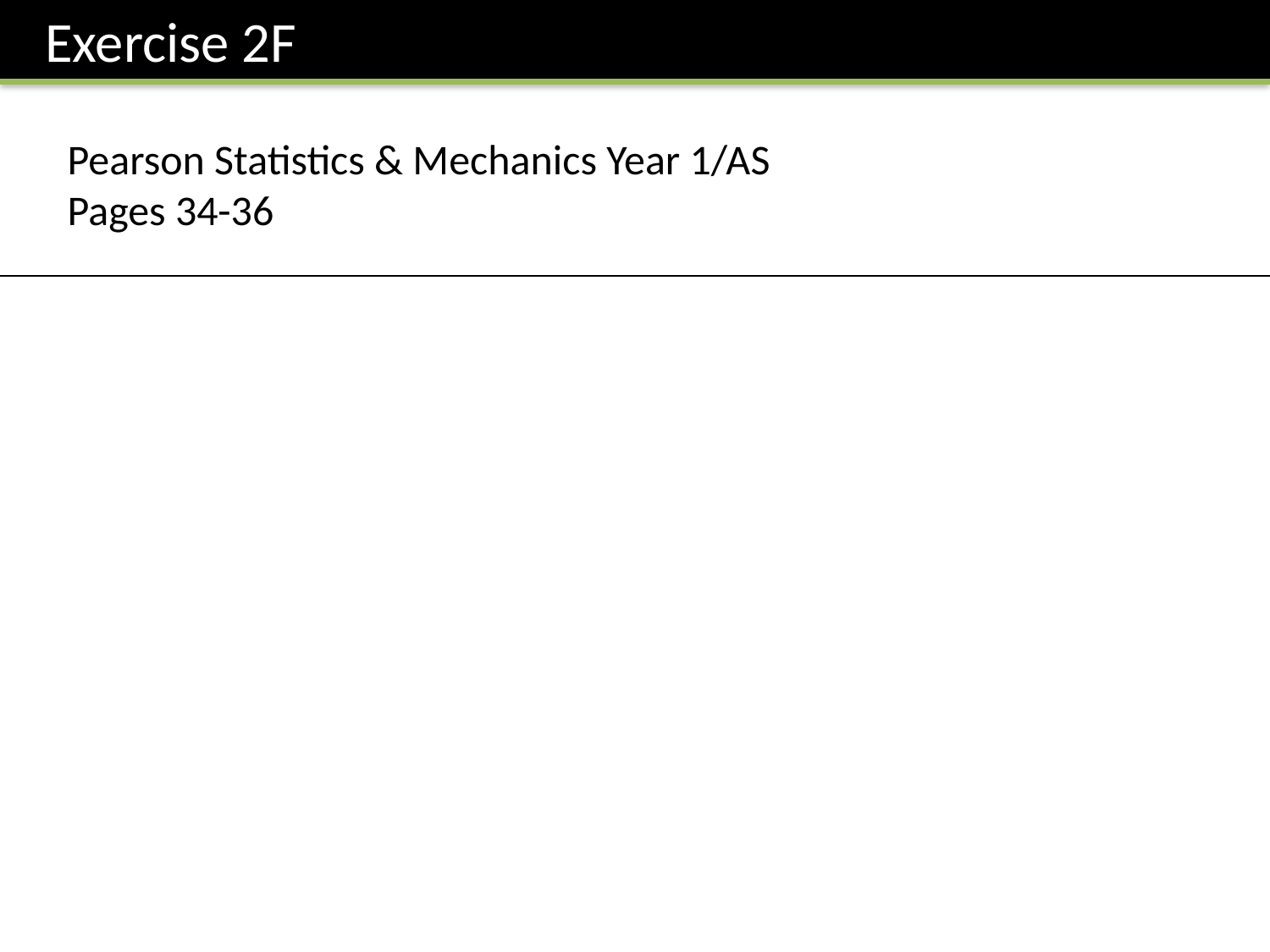

Exercise 2F
Pearson Statistics & Mechanics Year 1/AS
Pages 34-36